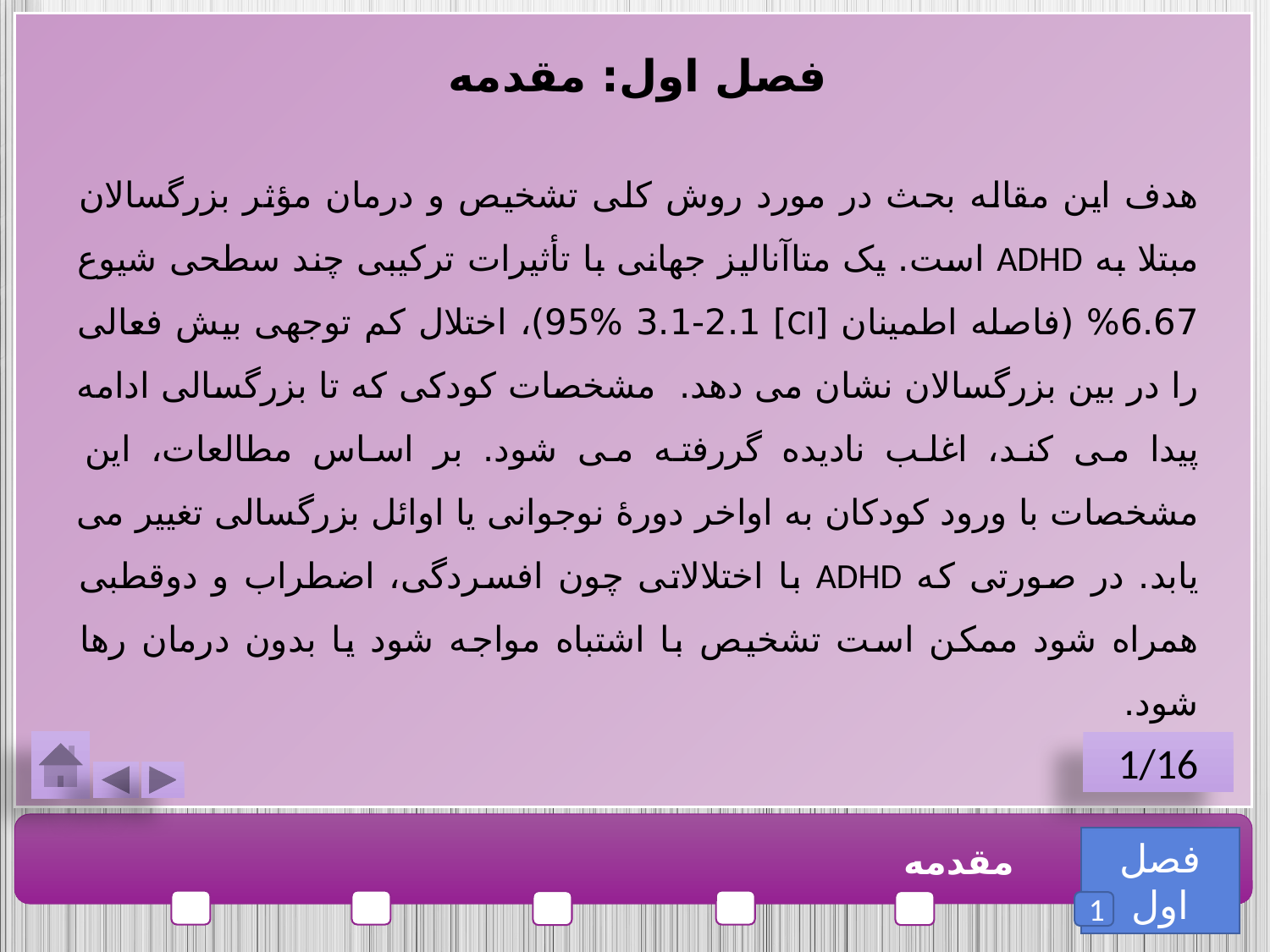

فصل اول: مقدمه

هدف این مقاله بحث در مورد روش کلی تشخیص و درمان مؤثر بزرگسالان مبتلا به ADHD است. یک متاآنالیز جهانی با تأثیرات ترکیبی چند سطحی شیوع 6.67% (فاصله اطمینان [CI] 95% 3.1-2.1)، اختلال کم توجهی بیش فعالی را در بین بزرگسالان نشان می دهد.  مشخصات کودکی که تا بزرگسالی ادامه پیدا می کند، اغلب نادیده گررفته می شود. بر اساس مطالعات، این مشخصات با ورود کودکان به اواخر دورۀ نوجوانی یا اوائل بزرگسالی تغییر می یابد. در صورتی که ADHD با اختلالاتی چون افسردگی، اضطراب و دوقطبی همراه شود ممکن است تشخیص با اشتباه مواجه شود یا بدون درمان رها شود.

1/16

فصل اول
مقدمه

1